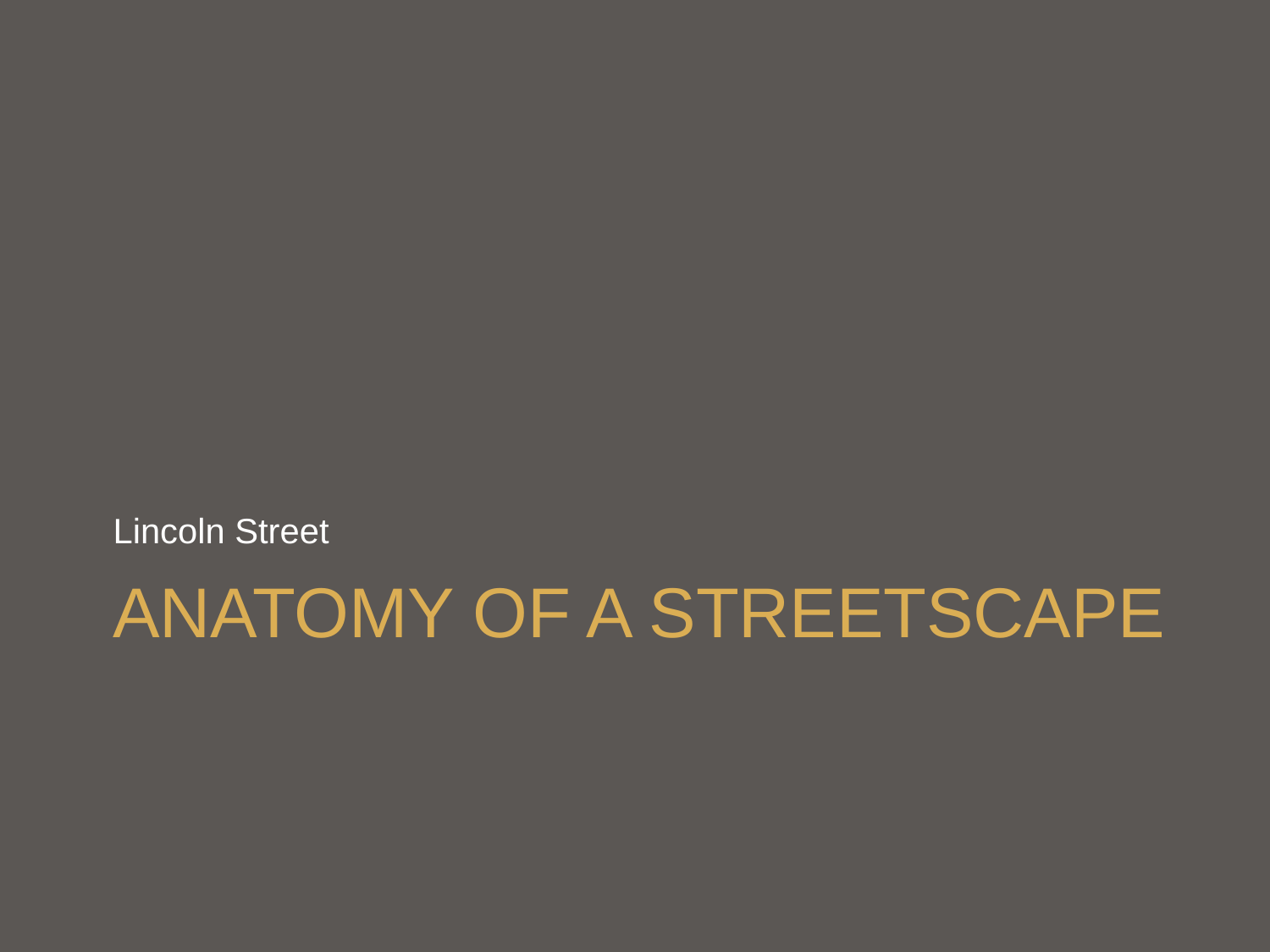

Lincoln Street
# Anatomy of a streetscape